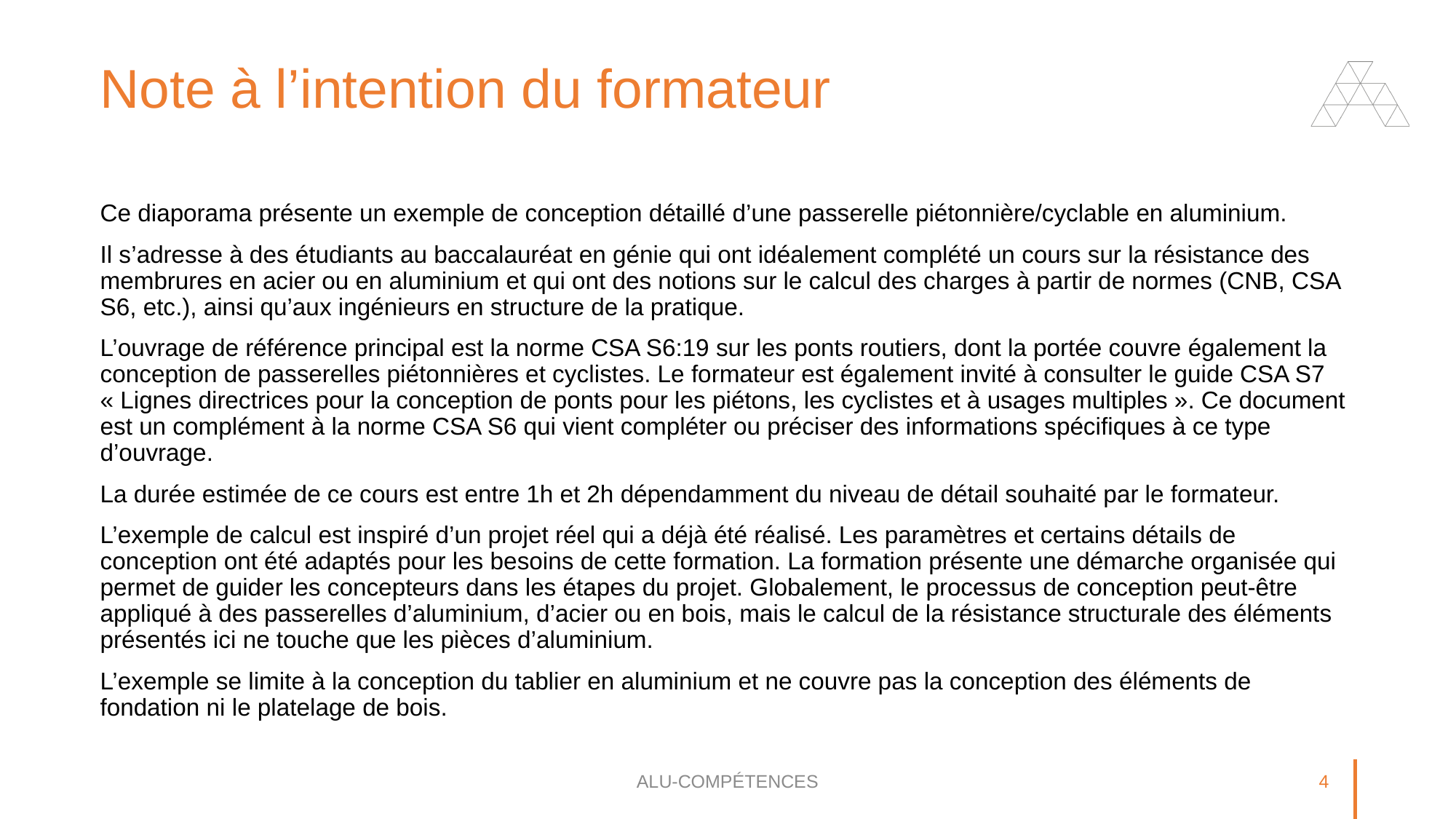

# Note à l’intention du formateur
Ce diaporama présente un exemple de conception détaillé d’une passerelle piétonnière/cyclable en aluminium.
Il s’adresse à des étudiants au baccalauréat en génie qui ont idéalement complété un cours sur la résistance des membrures en acier ou en aluminium et qui ont des notions sur le calcul des charges à partir de normes (CNB, CSA S6, etc.), ainsi qu’aux ingénieurs en structure de la pratique.
L’ouvrage de référence principal est la norme CSA S6:19 sur les ponts routiers, dont la portée couvre également la conception de passerelles piétonnières et cyclistes. Le formateur est également invité à consulter le guide CSA S7 « Lignes directrices pour la conception de ponts pour les piétons, les cyclistes et à usages multiples ». Ce document est un complément à la norme CSA S6 qui vient compléter ou préciser des informations spécifiques à ce type d’ouvrage.
La durée estimée de ce cours est entre 1h et 2h dépendamment du niveau de détail souhaité par le formateur.
L’exemple de calcul est inspiré d’un projet réel qui a déjà été réalisé. Les paramètres et certains détails de conception ont été adaptés pour les besoins de cette formation. La formation présente une démarche organisée qui permet de guider les concepteurs dans les étapes du projet. Globalement, le processus de conception peut-être appliqué à des passerelles d’aluminium, d’acier ou en bois, mais le calcul de la résistance structurale des éléments présentés ici ne touche que les pièces d’aluminium.
L’exemple se limite à la conception du tablier en aluminium et ne couvre pas la conception des éléments de fondation ni le platelage de bois.
ALU-COMPÉTENCES
4